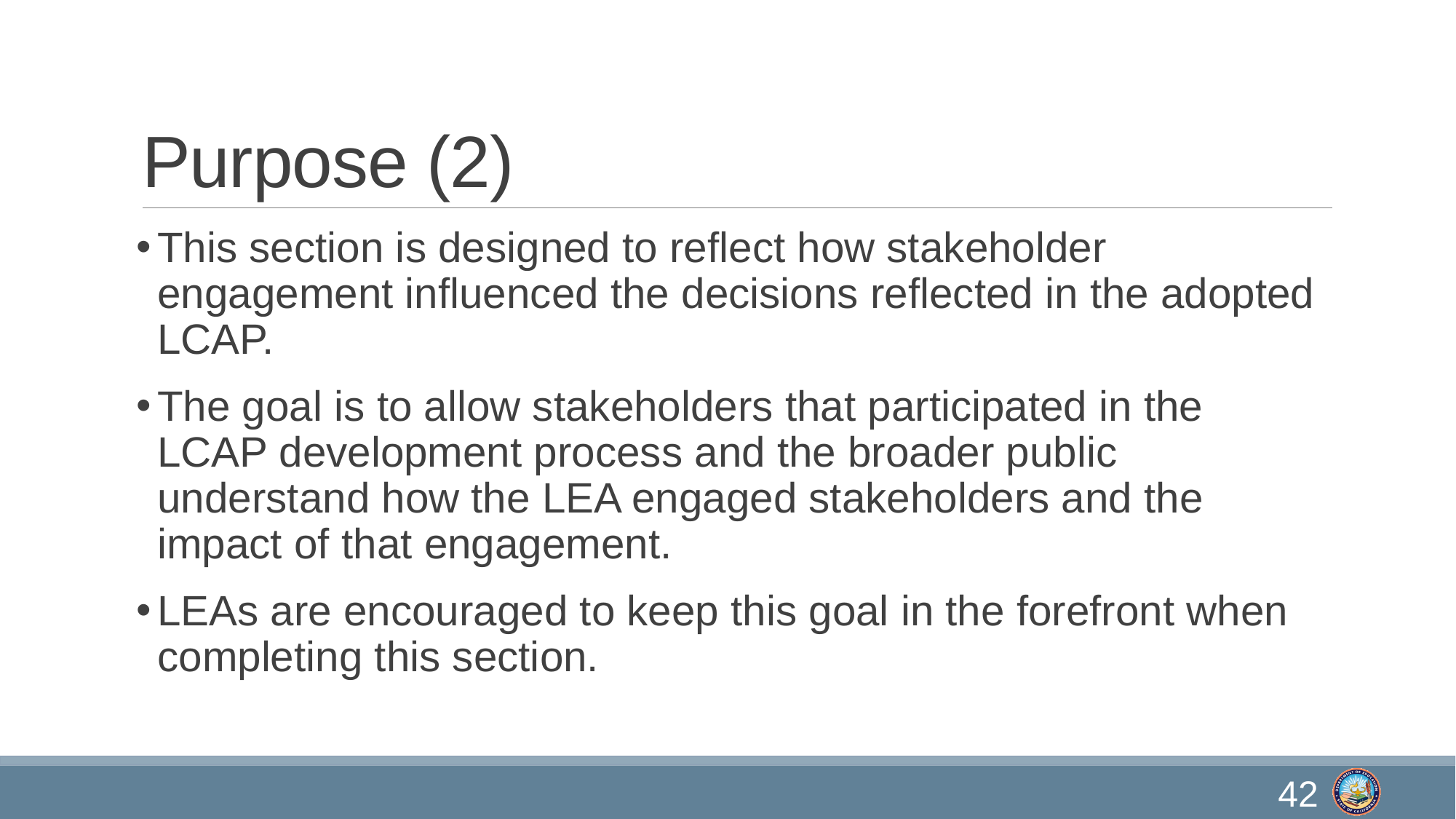

# Purpose (2)
This section is designed to reflect how stakeholder engagement influenced the decisions reflected in the adopted LCAP.
The goal is to allow stakeholders that participated in the LCAP development process and the broader public understand how the LEA engaged stakeholders and the impact of that engagement.
LEAs are encouraged to keep this goal in the forefront when completing this section.

42